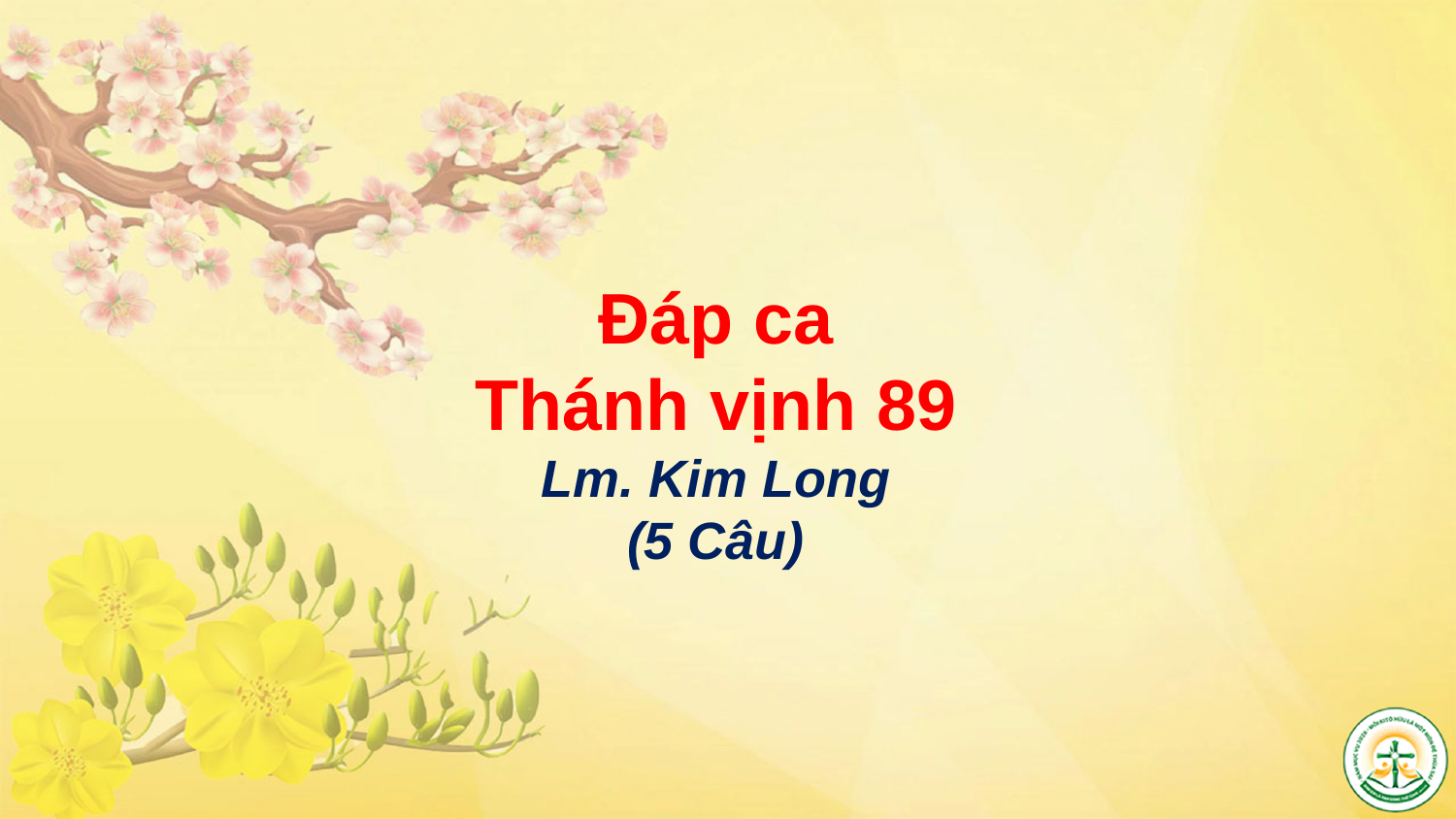

# Đáp ca Thánh vịnh 89 Lm. Kim Long (5 Câu)